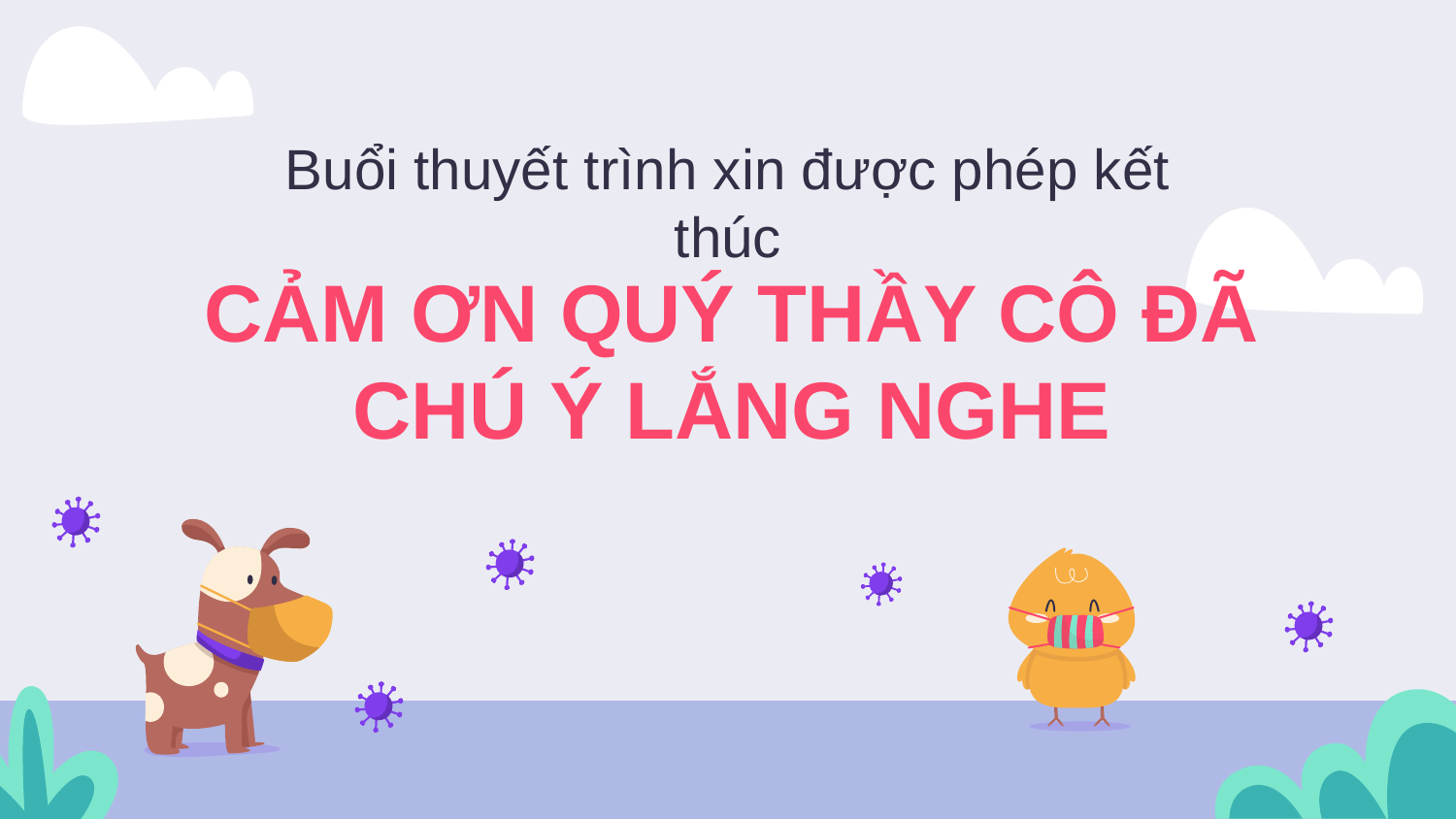

Buổi thuyết trình xin được phép kết thúc
# CẢM ƠN QUÝ THẦY CÔ ĐÃ CHÚ Ý LẮNG NGHE